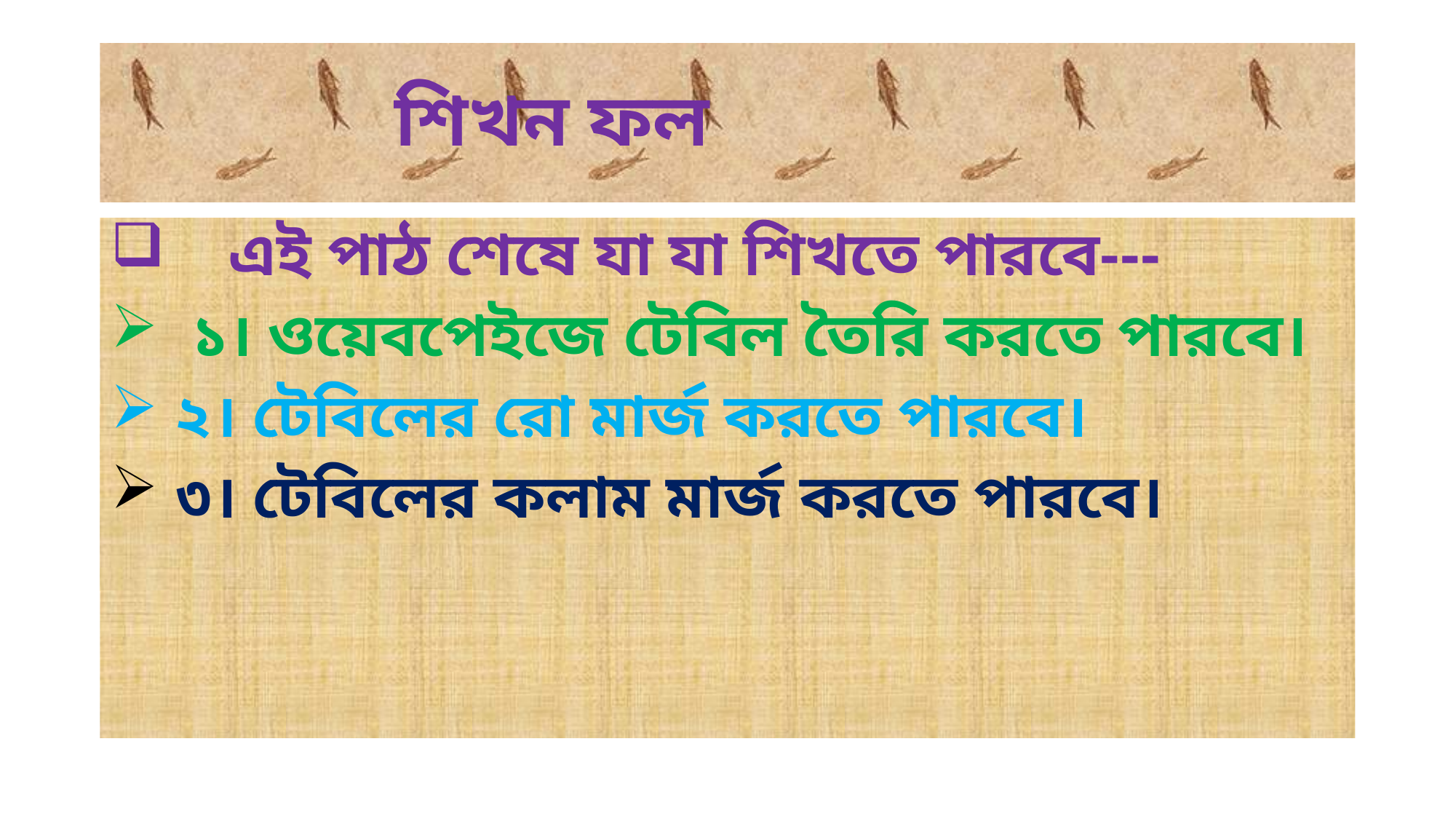

# শিখন ফল
    এই পাঠ শেষে যা যা শিখতে পারবে---
  ১। ওয়েবপেইজে টেবিল তৈরি করতে পারবে।
 ২। টেবিলের রো মার্জ করতে পারবে।
 ৩। টেবিলের কলাম মার্জ করতে পারবে।